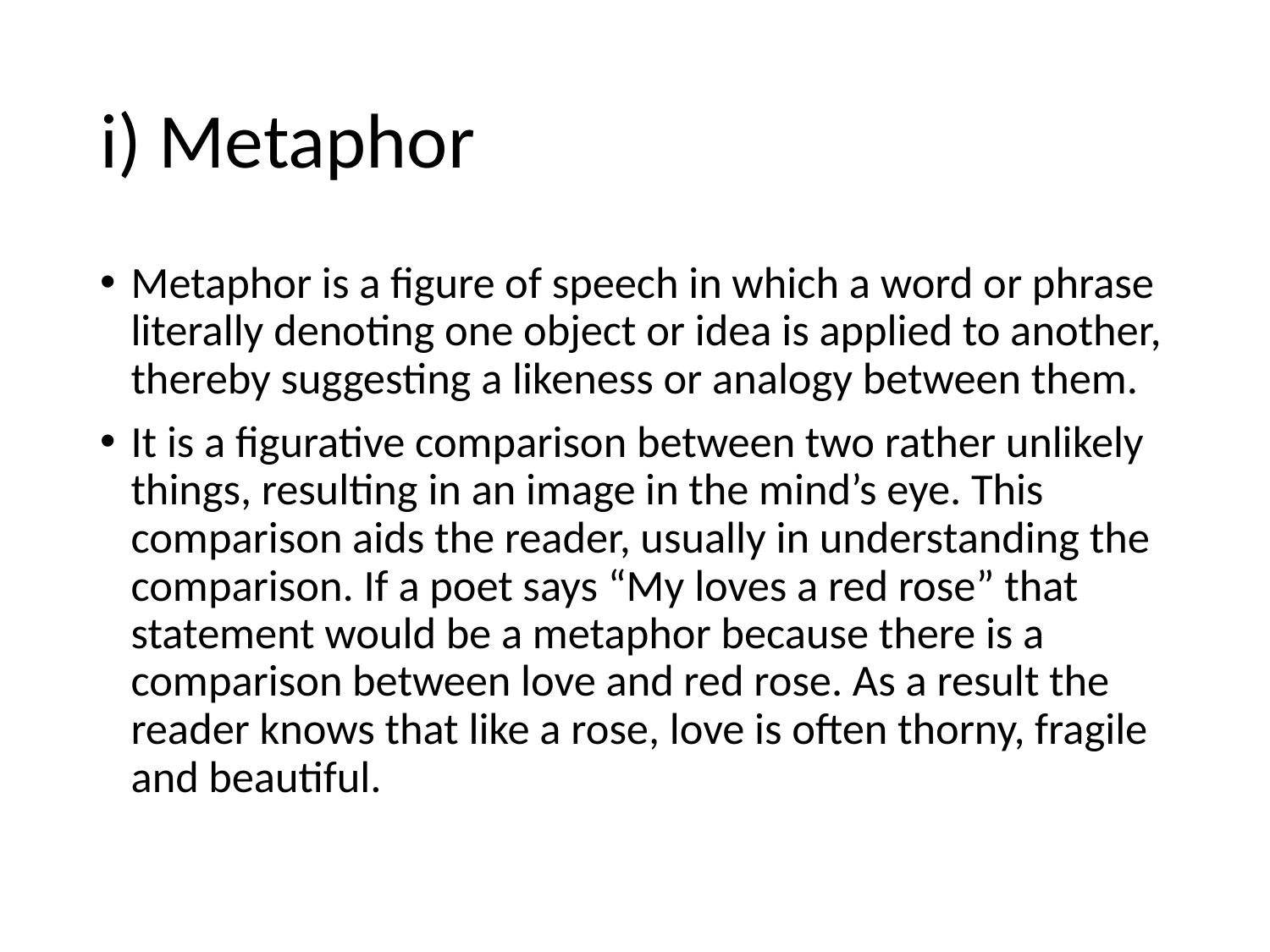

# i) Metaphor
Metaphor is a figure of speech in which a word or phrase literally denoting one object or idea is applied to another, thereby suggesting a likeness or analogy between them.
It is a figurative comparison between two rather unlikely things, resulting in an image in the mind’s eye. This comparison aids the reader, usually in understanding the comparison. If a poet says “My loves a red rose” that statement would be a metaphor because there is a comparison between love and red rose. As a result the reader knows that like a rose, love is often thorny, fragile and beautiful.